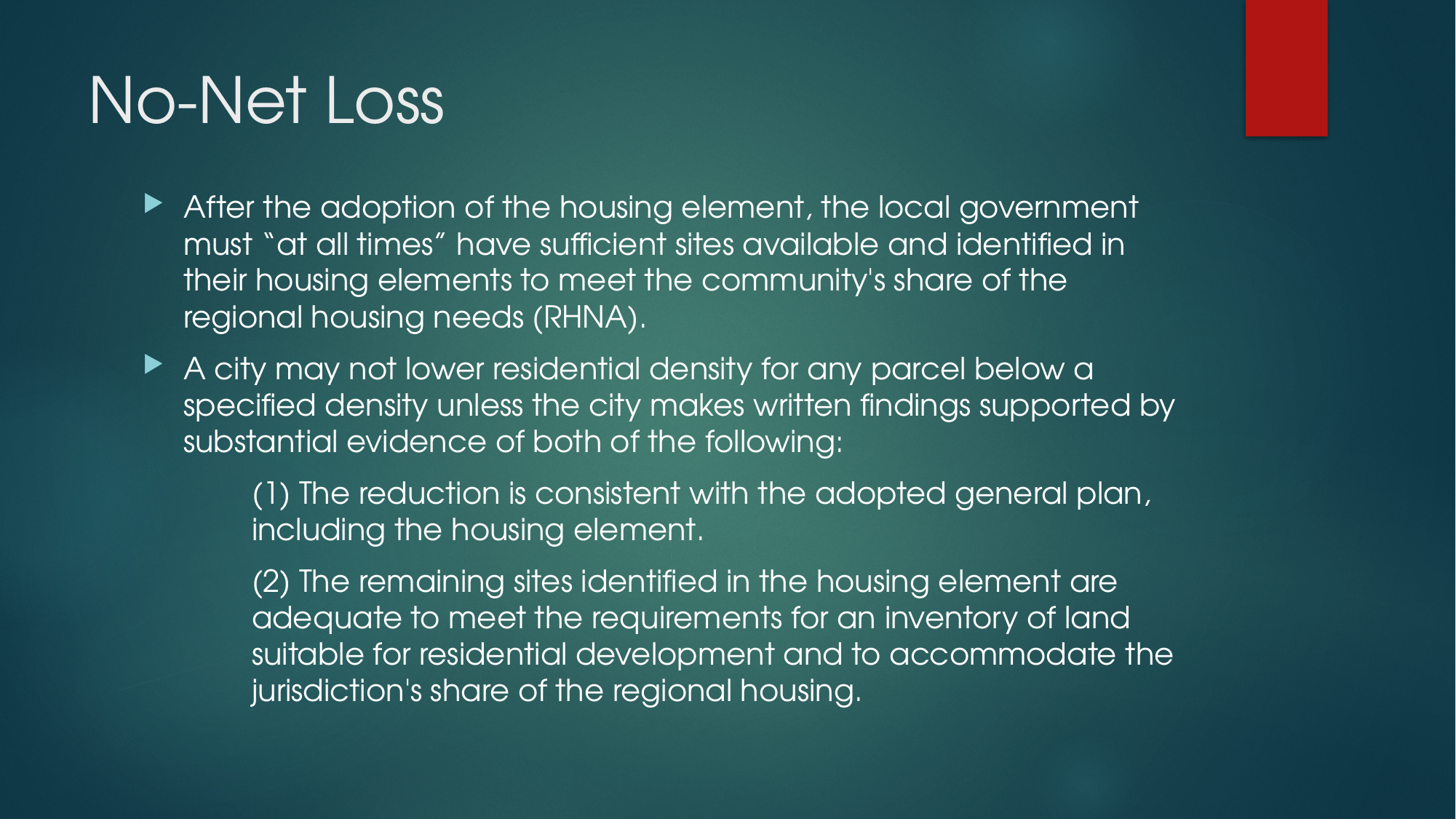

# No-Net Loss
After the adoption of the housing element, the local government must “at all times” have sufficient sites available and identified in their housing elements to meet the community's share of the regional housing needs (RHNA).
A city may not lower residential density for any parcel below a specified density unless the city makes written findings supported by substantial evidence of both of the following:
	(1) The reduction is consistent with the adopted general plan, 	including the housing element.
	(2) The remaining sites identified in the housing element are 	adequate to meet the requirements for an inventory of land 	suitable for residential development and to accommodate the 	jurisdiction's share of the regional housing.